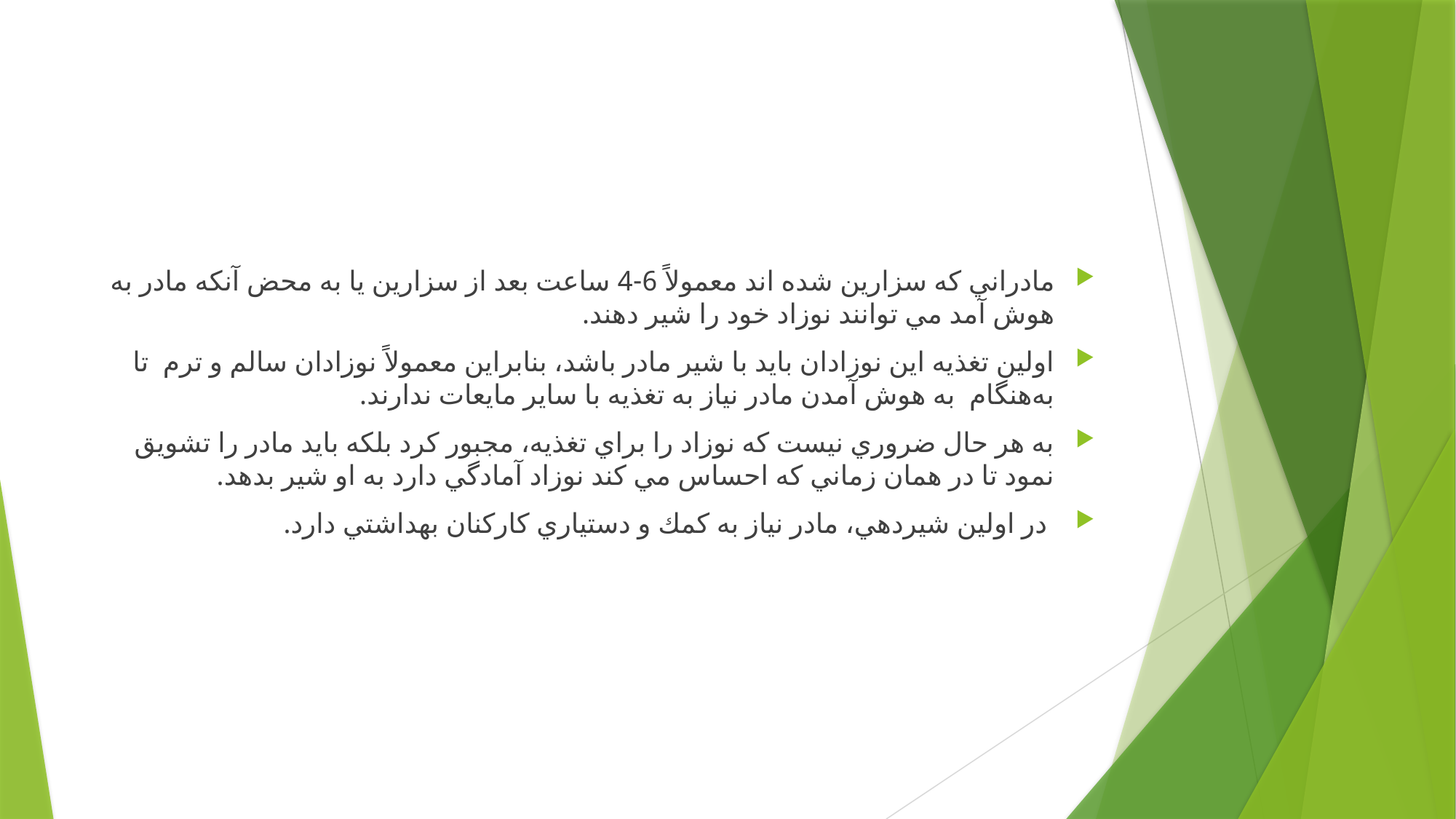

مادراني كه سزارين شده اند معمولاً 6-4 ساعت بعد از سزارين يا به محض آنكه مادر به هوش آمد مي توانند نوزاد خود را شير دهند.
اولين تغذيه اين نوزادان بايد با شير مادر باشد، بنابراين معمولاً نوزادان سالم و ترم  تا به‌هنگام  به هوش آمدن مادر نياز به تغذيه با ساير مايعات ندارند.
به هر حال ضروري نيست كه نوزاد را براي تغذيه، مجبور كرد بلكه بايد مادر را تشويق نمود تا در همان زماني كه احساس مي كند نوزاد آمادگي دارد به او شير بدهد.
 در اولين شيردهي، مادر نياز به كمك و دستياري كاركنان بهداشتي دارد.